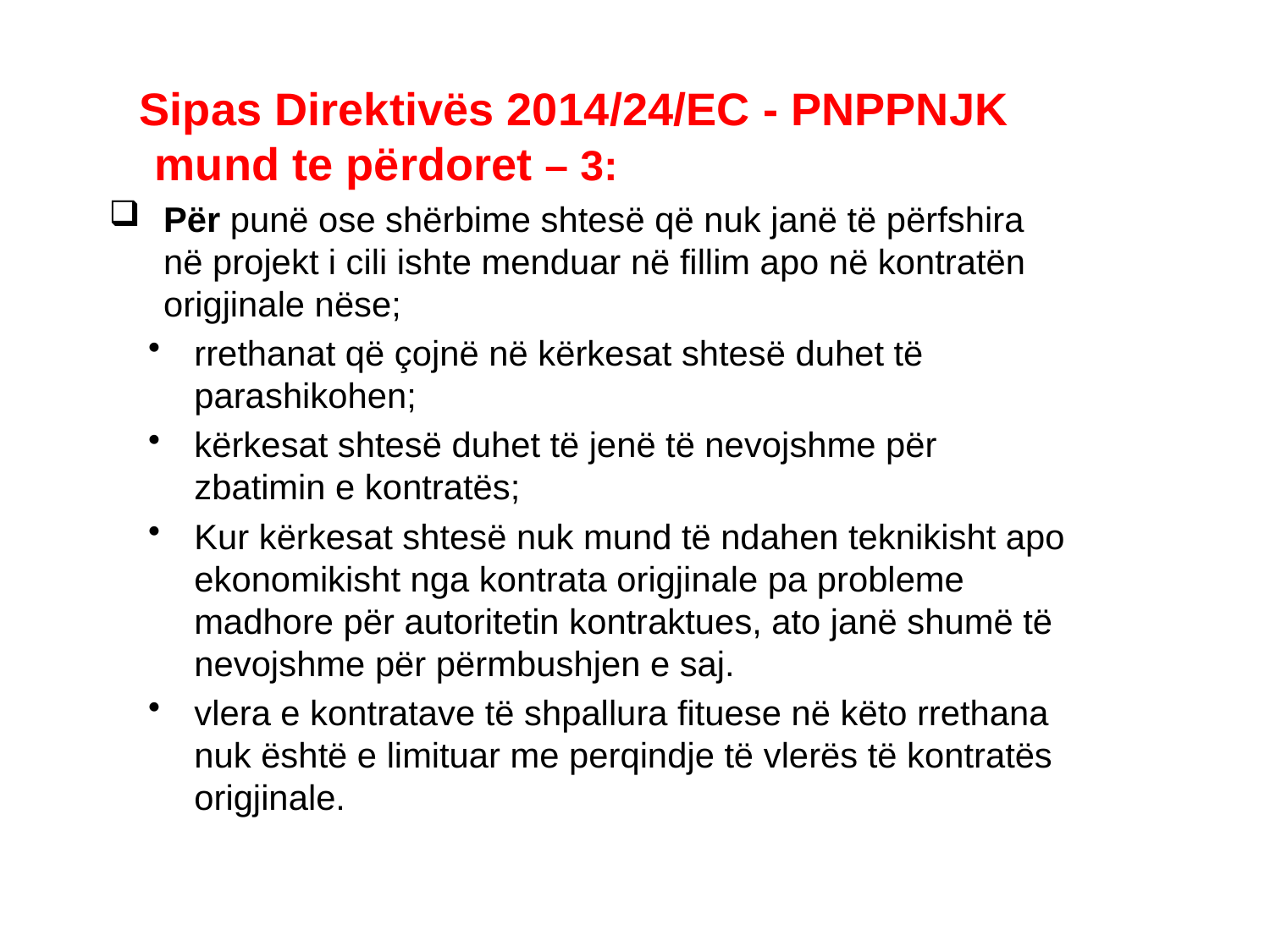

Sipas Direktivës 2014/24/EC - PNPPNJK mund te përdoret – 3:

Për punë ose shërbime shtesë që nuk janë të përfshira në projekt i cili ishte menduar në fillim apo në kontratën origjinale nëse;
rrethanat që çojnë në kërkesat shtesë duhet të parashikohen;
kërkesat shtesë duhet të jenë të nevojshme për zbatimin e kontratës;
Kur kërkesat shtesë nuk mund të ndahen teknikisht apo ekonomikisht nga kontrata origjinale pa probleme madhore për autoritetin kontraktues, ato janë shumë të nevojshme për përmbushjen e saj.
vlera e kontratave të shpallura fituese në këto rrethana nuk është e limituar me perqindje të vlerës të kontratës origjinale.